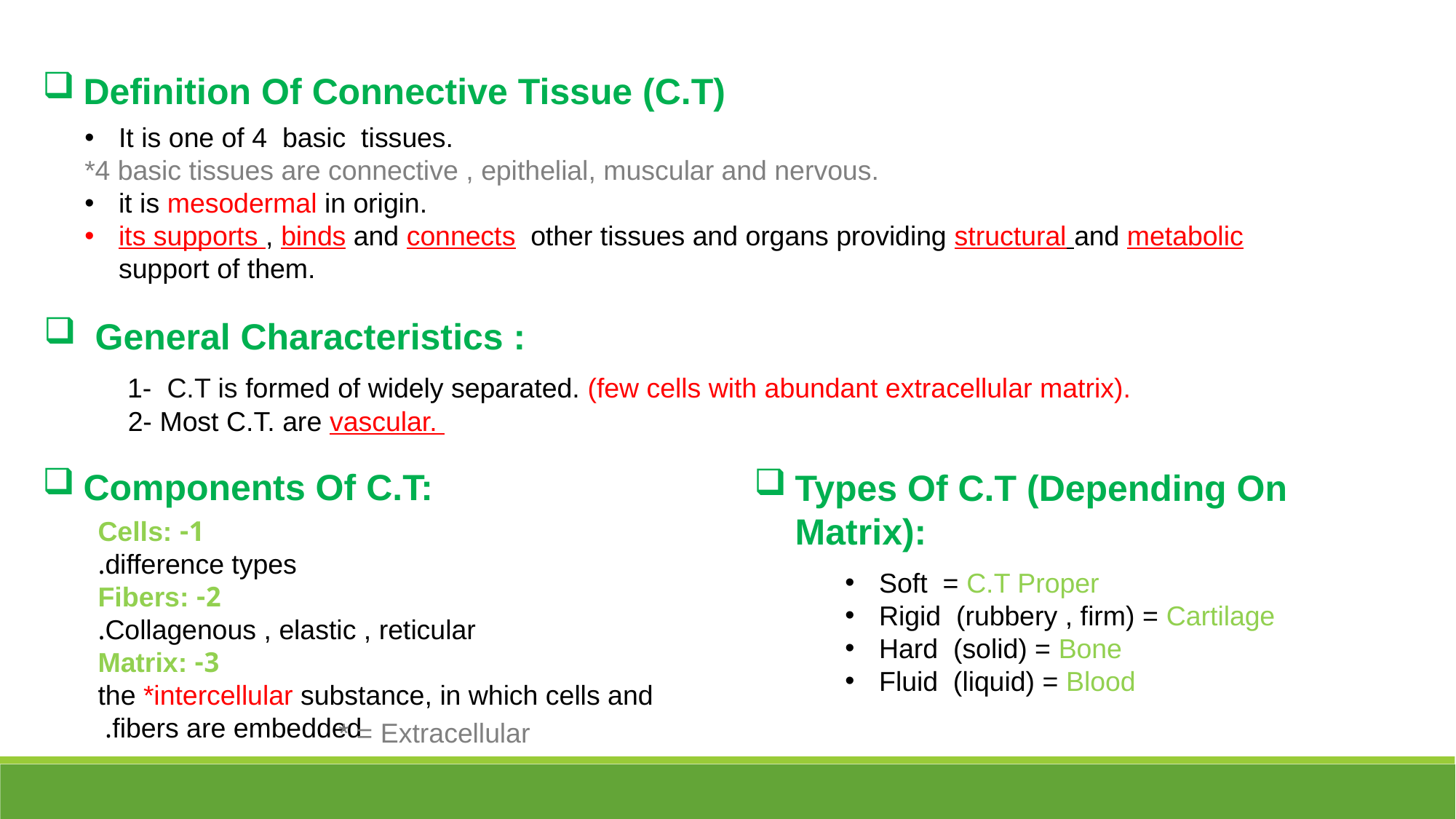

Definition Of Connective Tissue (C.T)
It is one of 4  basic  tissues.
*4 basic tissues are connective , epithelial, muscular and nervous.
it is mesodermal in origin.
its supports , binds and connects  other tissues and organs providing structural and metabolic support of them.

 General Characteristics :

          1-  C.T is formed of widely separated. (few cells with abundant extracellular matrix).
           2- Most C.T. are vascular.

Components Of C.T:

Types Of C.T (Depending On Matrix):
1- Cells:
difference types.
2- Fibers:
Collagenous , elastic , reticular.
3- Matrix:
the *intercellular substance, in which cells and fibers are embedded.
Soft  = C.T Proper
Rigid  (rubbery , firm) = Cartilage
Hard  (solid) = Bone
Fluid  (liquid) = Blood

* = Extracellular